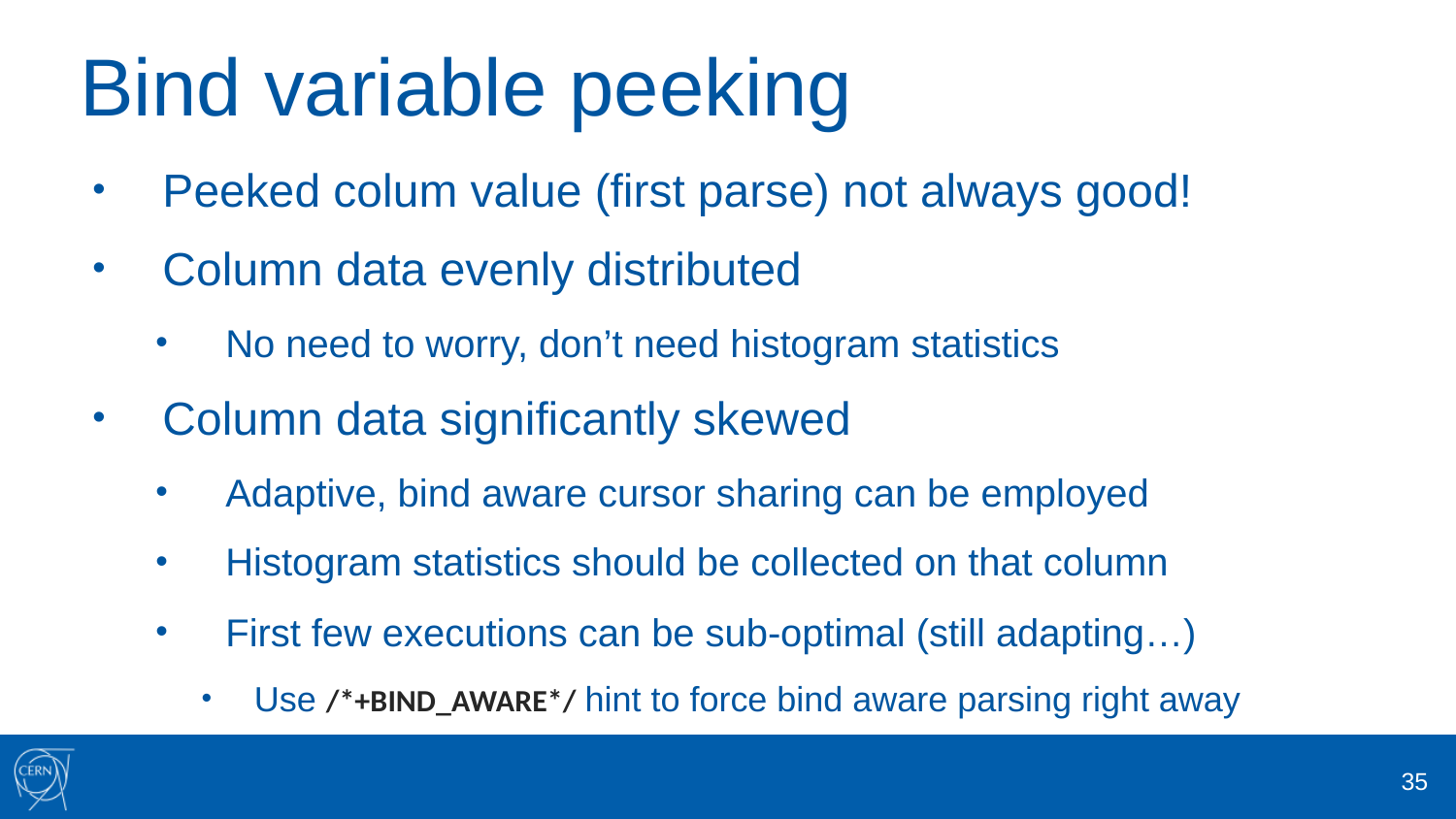

# Bind variable peeking
Peeked colum value (first parse) not always good!
Column data evenly distributed
No need to worry, don’t need histogram statistics
Column data significantly skewed
Adaptive, bind aware cursor sharing can be employed
Histogram statistics should be collected on that column
First few executions can be sub-optimal (still adapting…)
Use /*+BIND_AWARE*/ hint to force bind aware parsing right away

35